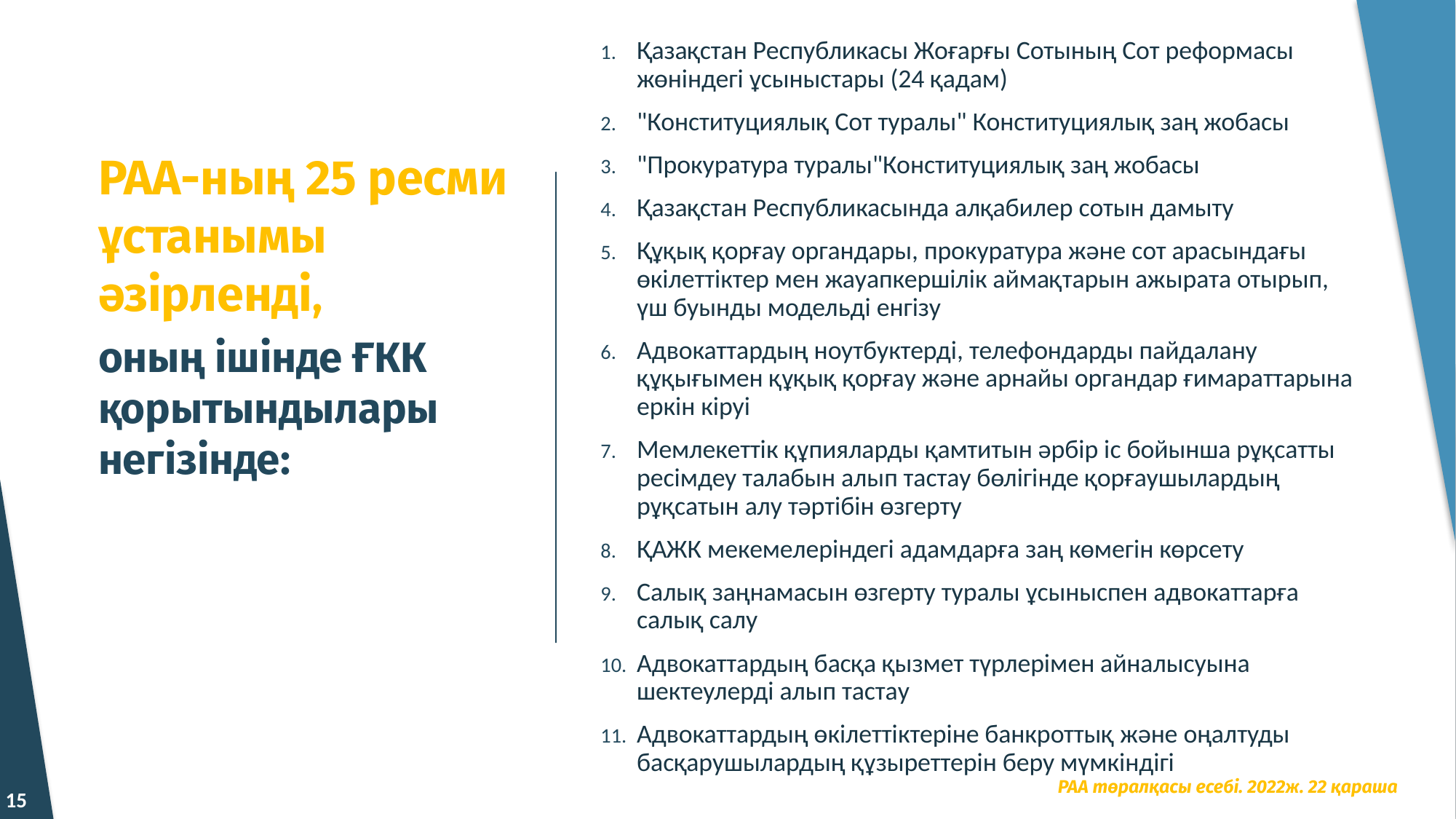

Қазақстан Республикасы Жоғарғы Сотының Сот реформасы жөніндегі ұсыныстары (24 қадам)
"Конституциялық Сот туралы" Конституциялық заң жобасы
"Прокуратура туралы"Конституциялық заң жобасы
Қазақстан Республикасында алқабилер сотын дамыту
Құқық қорғау органдары, прокуратура және сот арасындағы өкілеттіктер мен жауапкершілік аймақтарын ажырата отырып, үш буынды модельді енгізу
Адвокаттардың ноутбуктерді, телефондарды пайдалану құқығымен құқық қорғау және арнайы органдар ғимараттарына еркін кіруі
Мемлекеттік құпияларды қамтитын әрбір іс бойынша рұқсатты ресімдеу талабын алып тастау бөлігінде қорғаушылардың рұқсатын алу тәртібін өзгерту
ҚАЖК мекемелеріндегі адамдарға заң көмегін көрсету
Салық заңнамасын өзгерту туралы ұсыныспен адвокаттарға салық салу
Адвокаттардың басқа қызмет түрлерімен айналысуына шектеулерді алып тастау
Адвокаттардың өкілеттіктеріне банкроттық және оңалтуды басқарушылардың құзыреттерін беру мүмкіндігі

РАА-ның 25 ресми ұстанымы әзірленді,
оның ішінде ҒКК қорытындылары негізінде:

15
РАА төралқасы есебі. 2022ж. 22 қараша